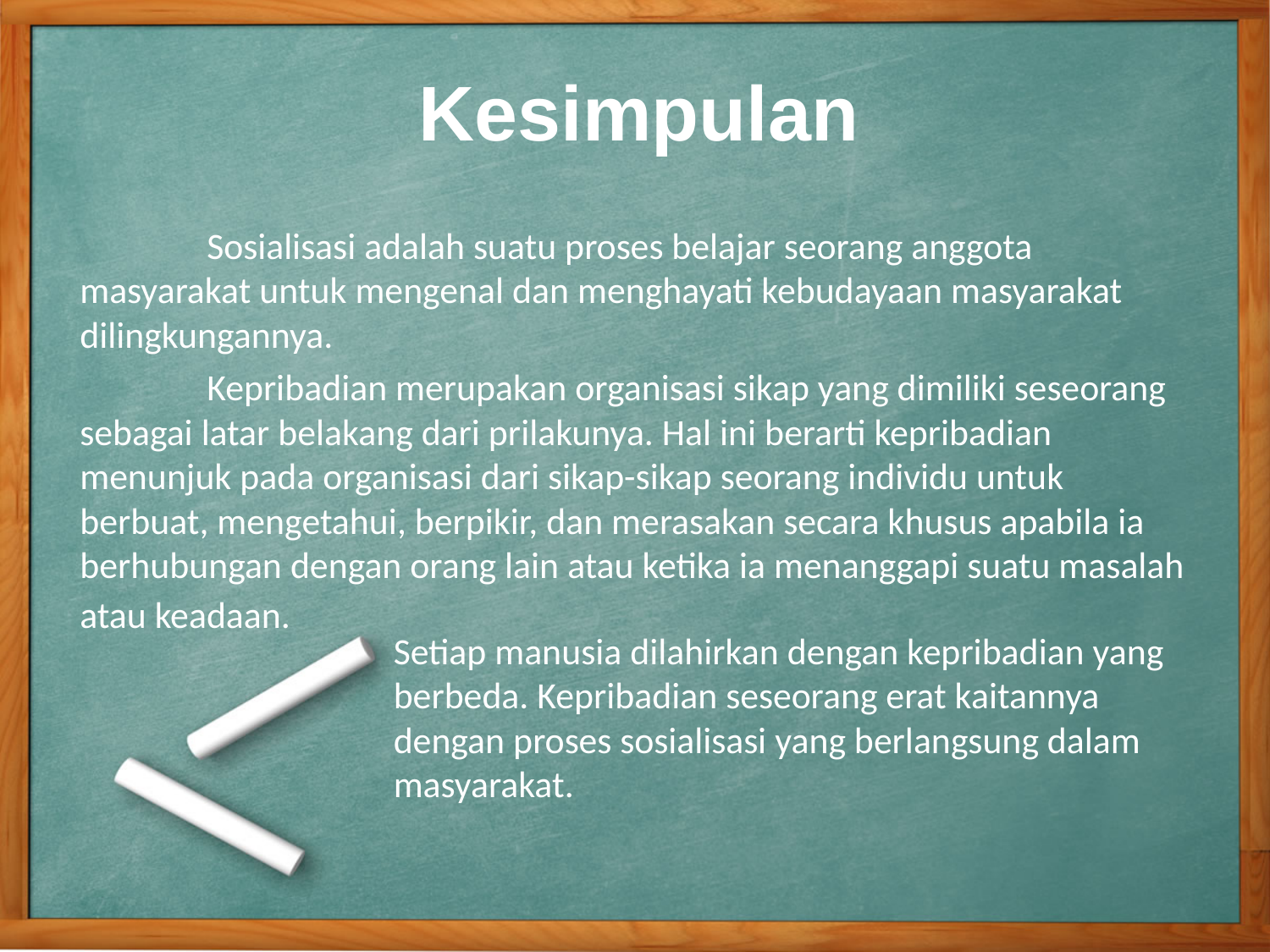

Kesimpulan
	Sosialisasi adalah suatu proses belajar seorang anggota masyarakat untuk mengenal dan menghayati kebudayaan masyarakat dilingkungannya.
	Kepribadian merupakan organisasi sikap yang dimiliki seseorang sebagai latar belakang dari prilakunya. Hal ini berarti kepribadian menunjuk pada organisasi dari sikap-sikap seorang individu untuk berbuat, mengetahui, berpikir, dan merasakan secara khusus apabila ia berhubungan dengan orang lain atau ketika ia menanggapi suatu masalah atau keadaan.

Setiap manusia dilahirkan dengan kepribadian yang berbeda. Kepribadian seseorang erat kaitannya dengan proses sosialisasi yang berlangsung dalam masyarakat.